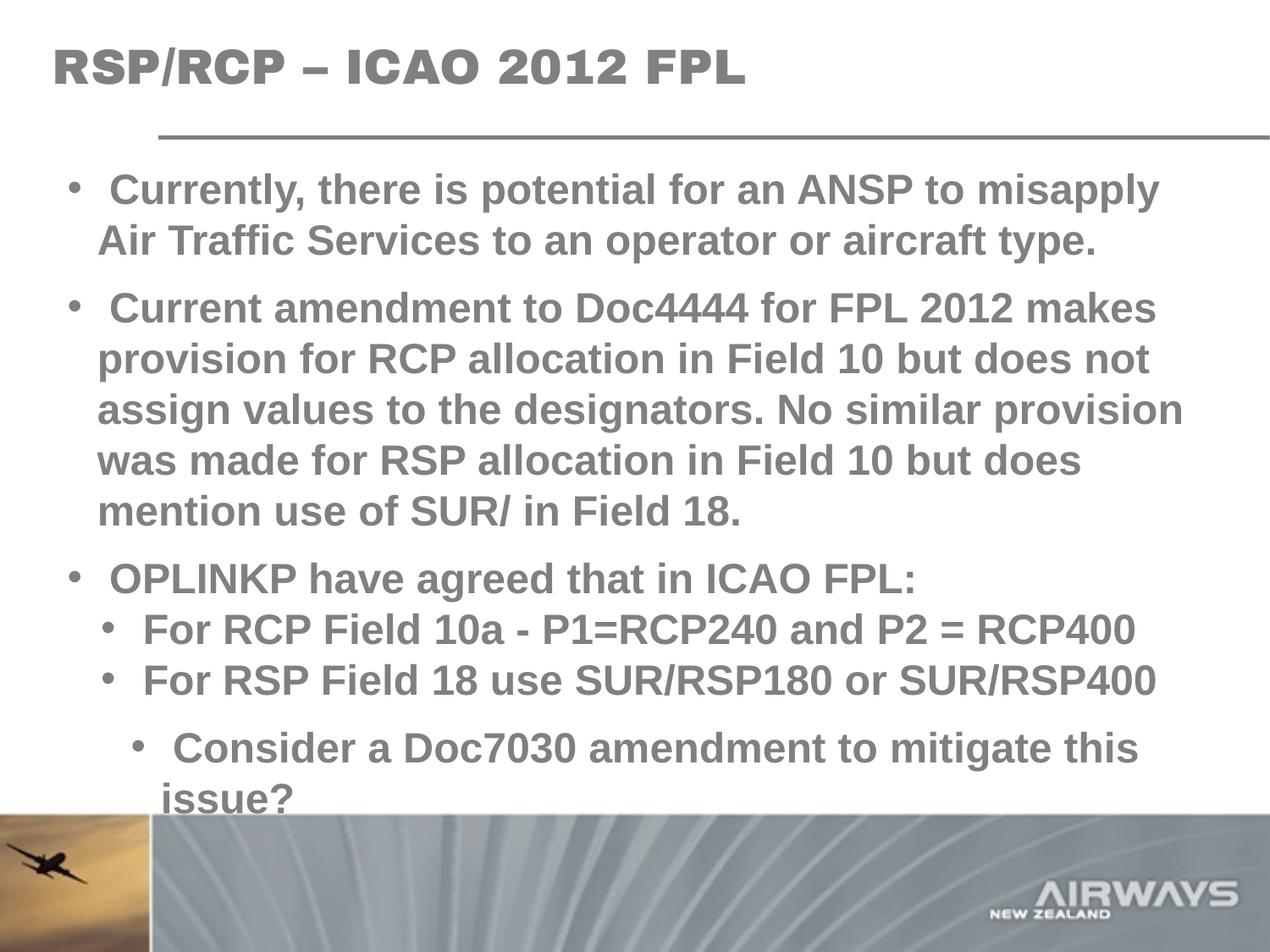

# RSP/RCP – ICAO 2012 FPL

 Currently, there is potential for an ANSP to misapply Air Traffic Services to an operator or aircraft type.

 Current amendment to Doc4444 for FPL 2012 makes provision for RCP allocation in Field 10 but does not assign values to the designators. No similar provision was made for RSP allocation in Field 10 but does mention use of SUR/ in Field 18.

 OPLINKP have agreed that in ICAO FPL:
 For RCP Field 10a - P1=RCP240 and P2 = RCP400
 For RSP Field 18 use SUR/RSP180 or SUR/RSP400

 Consider a Doc7030 amendment to mitigate this issue?